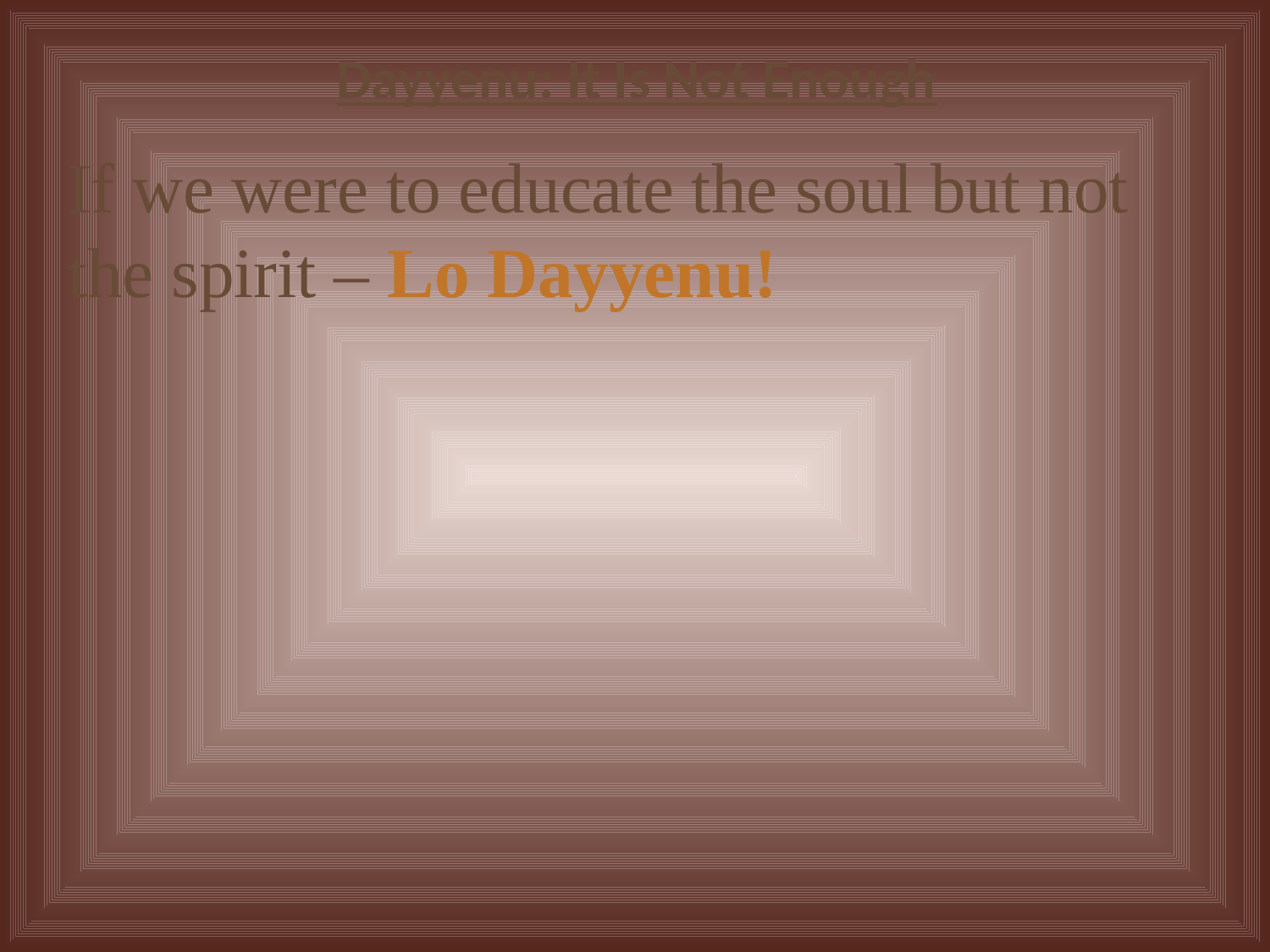

# Dayyenu: It Is Not Enough

If we were to educate the soul but not the spirit – Lo Dayyenu!